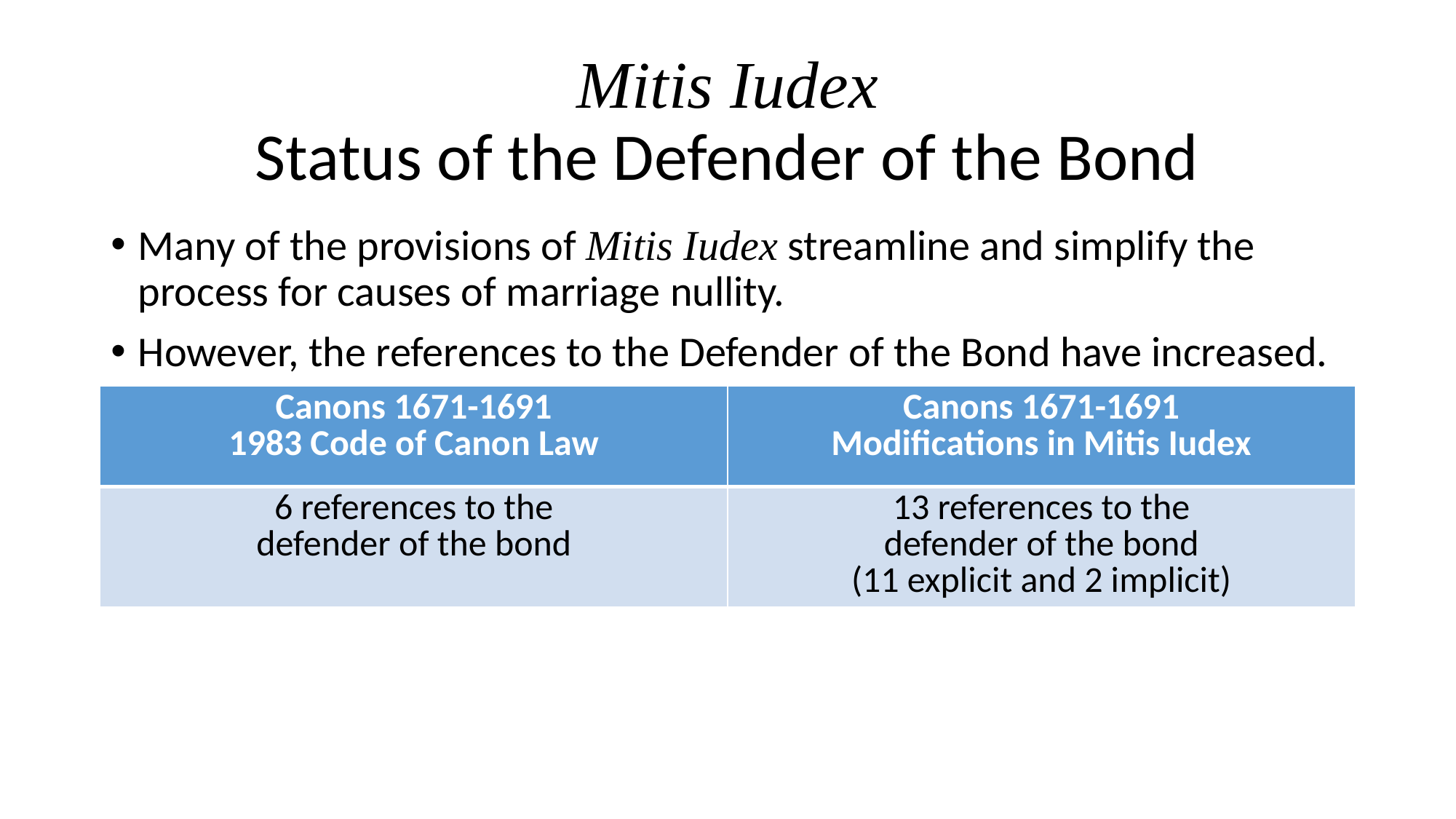

# Mitis Iudex Status of the Defender of the Bond
Many of the provisions of Mitis Iudex streamline and simplify the process for causes of marriage nullity.
However, the references to the Defender of the Bond have increased.
| Canons 1671-1691 1983 Code of Canon Law | Canons 1671-1691 Modifications in Mitis Iudex |
| --- | --- |
| 6 references to the defender of the bond | 13 references to the defender of the bond (11 explicit and 2 implicit) |